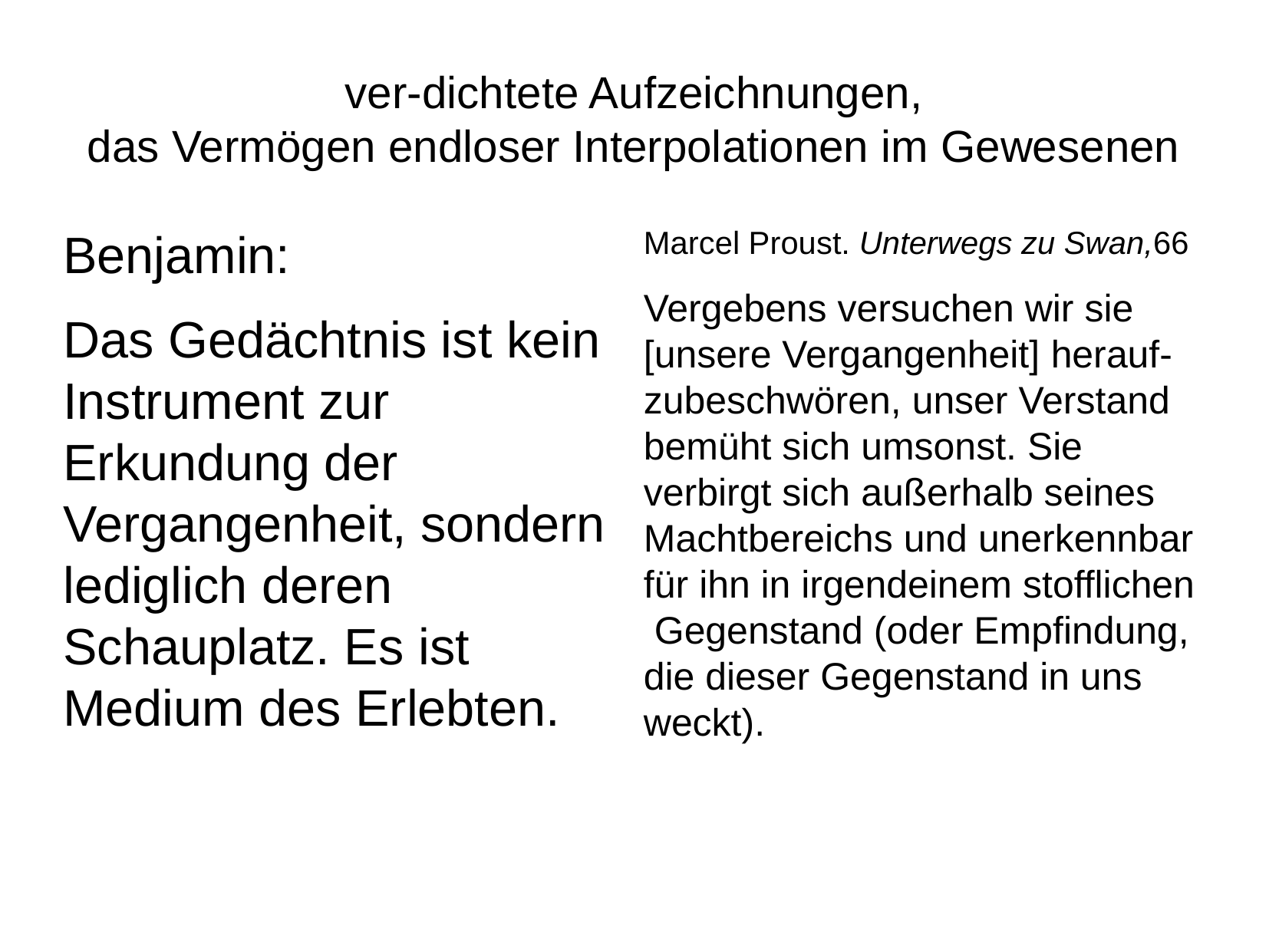

# ver-dichtete Aufzeichnungen, das Vermögen endloser Interpolationen im Gewesenen
Benjamin:
Das Gedächtnis ist kein Instrument zur Erkundung der Vergangenheit, sondern lediglich deren Schauplatz. Es ist Medium des Erlebten.

Marcel Proust. Unterwegs zu Swan,66
Vergebens versuchen wir sie [unsere Vergangenheit] herauf-zubeschwören, unser Verstand bemüht sich umsonst. Sie verbirgt sich außerhalb seines Machtbereichs und unerkennbar für ihn in irgendeinem stofflichen  Gegenstand (oder Empfindung, die dieser Gegenstand in uns weckt).